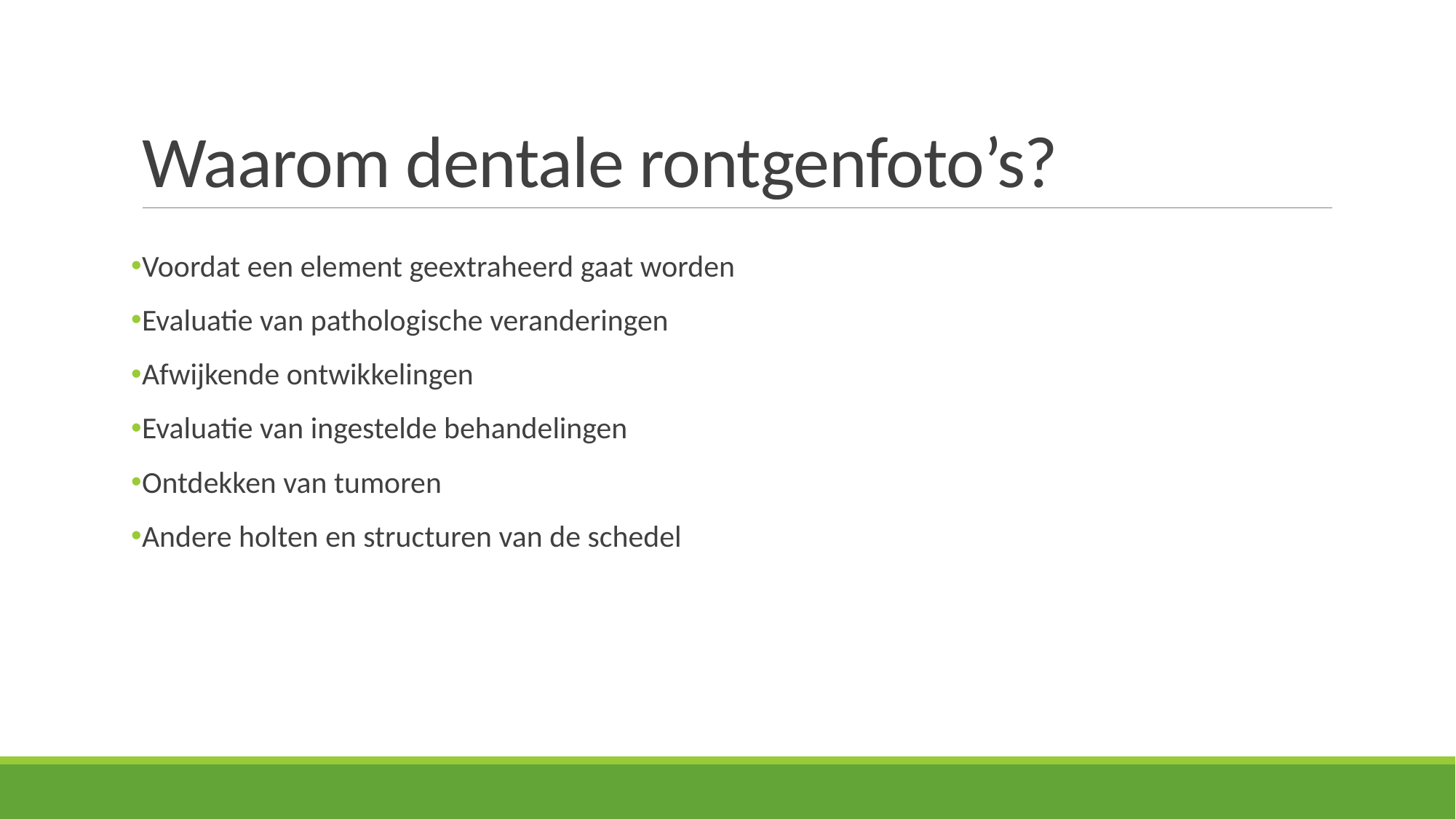

# Waarom dentale rontgenfoto’s?
Voordat een element geextraheerd gaat worden
Evaluatie van pathologische veranderingen
Afwijkende ontwikkelingen
Evaluatie van ingestelde behandelingen
Ontdekken van tumoren
Andere holten en structuren van de schedel